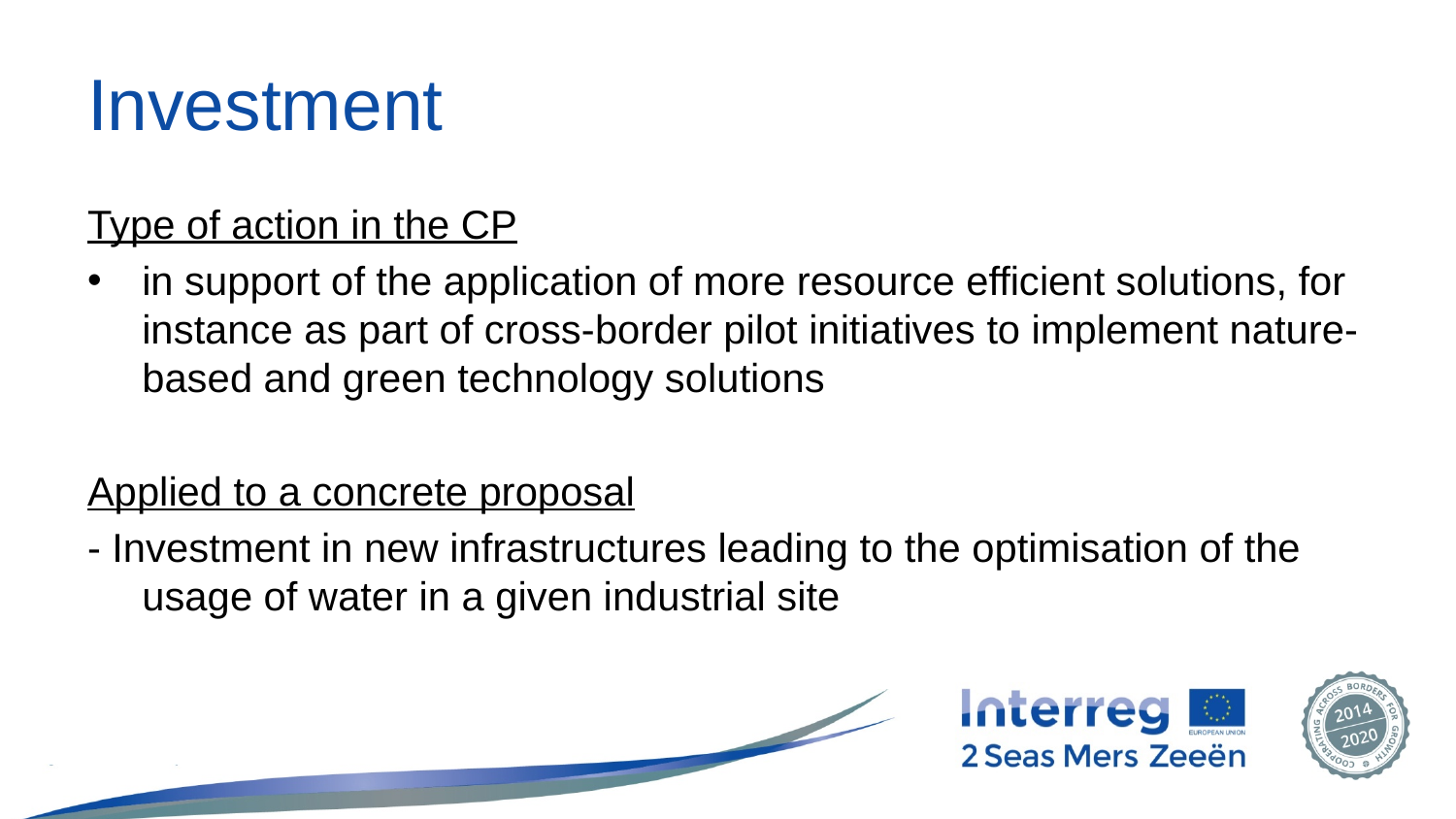

# Investment
Type of action in the CP
in support of the application of more resource efficient solutions, for instance as part of cross-border pilot initiatives to implement nature-based and green technology solutions

Applied to a concrete proposal
- Investment in new infrastructures leading to the optimisation of the usage of water in a given industrial site